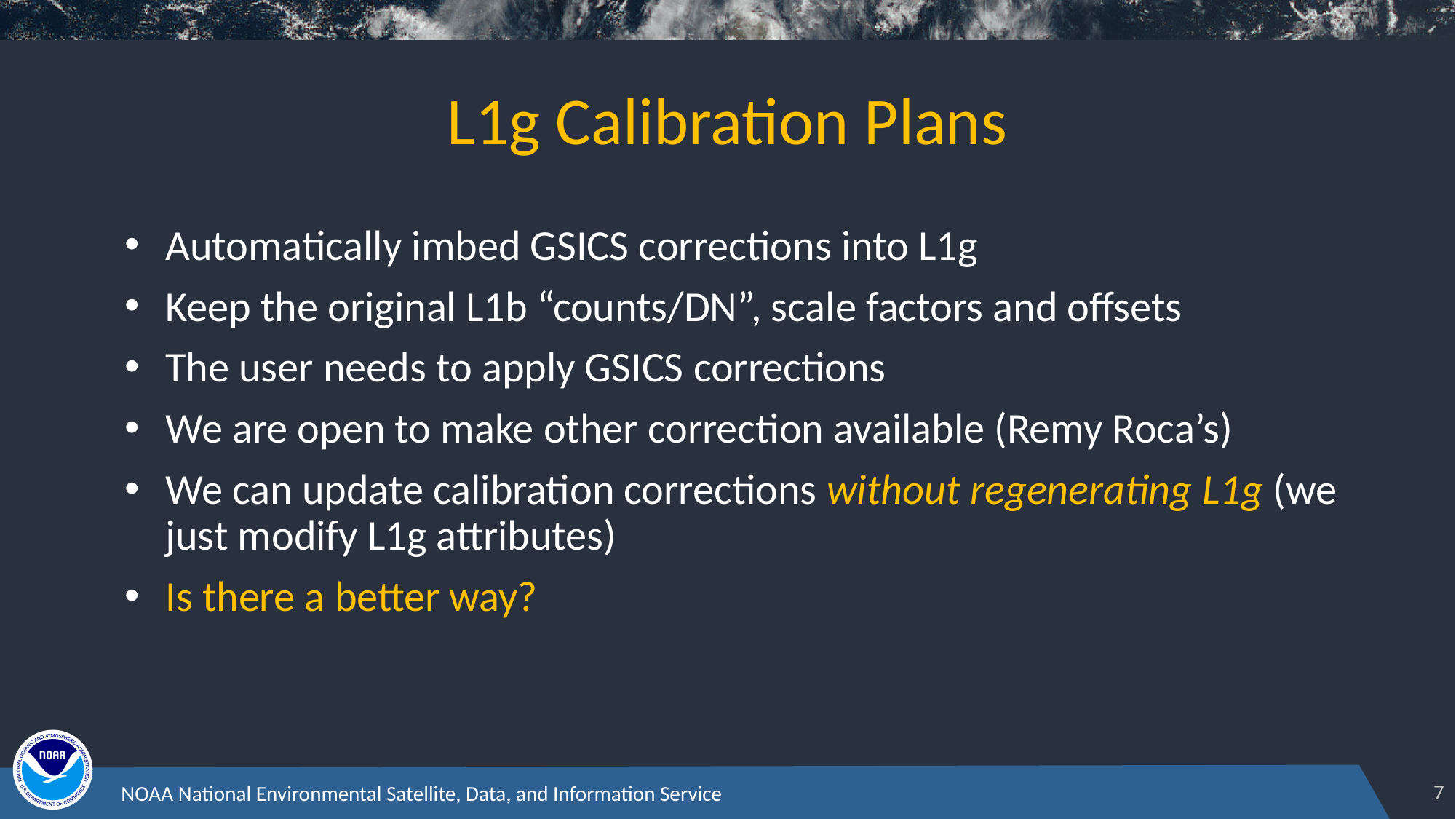

# L1g Calibration Plans
Automatically imbed GSICS corrections into L1g
Keep the original L1b “counts/DN”, scale factors and offsets
The user needs to apply GSICS corrections
We are open to make other correction available (Remy Roca’s)
We can update calibration corrections without regenerating L1g (we just modify L1g attributes)
Is there a better way?